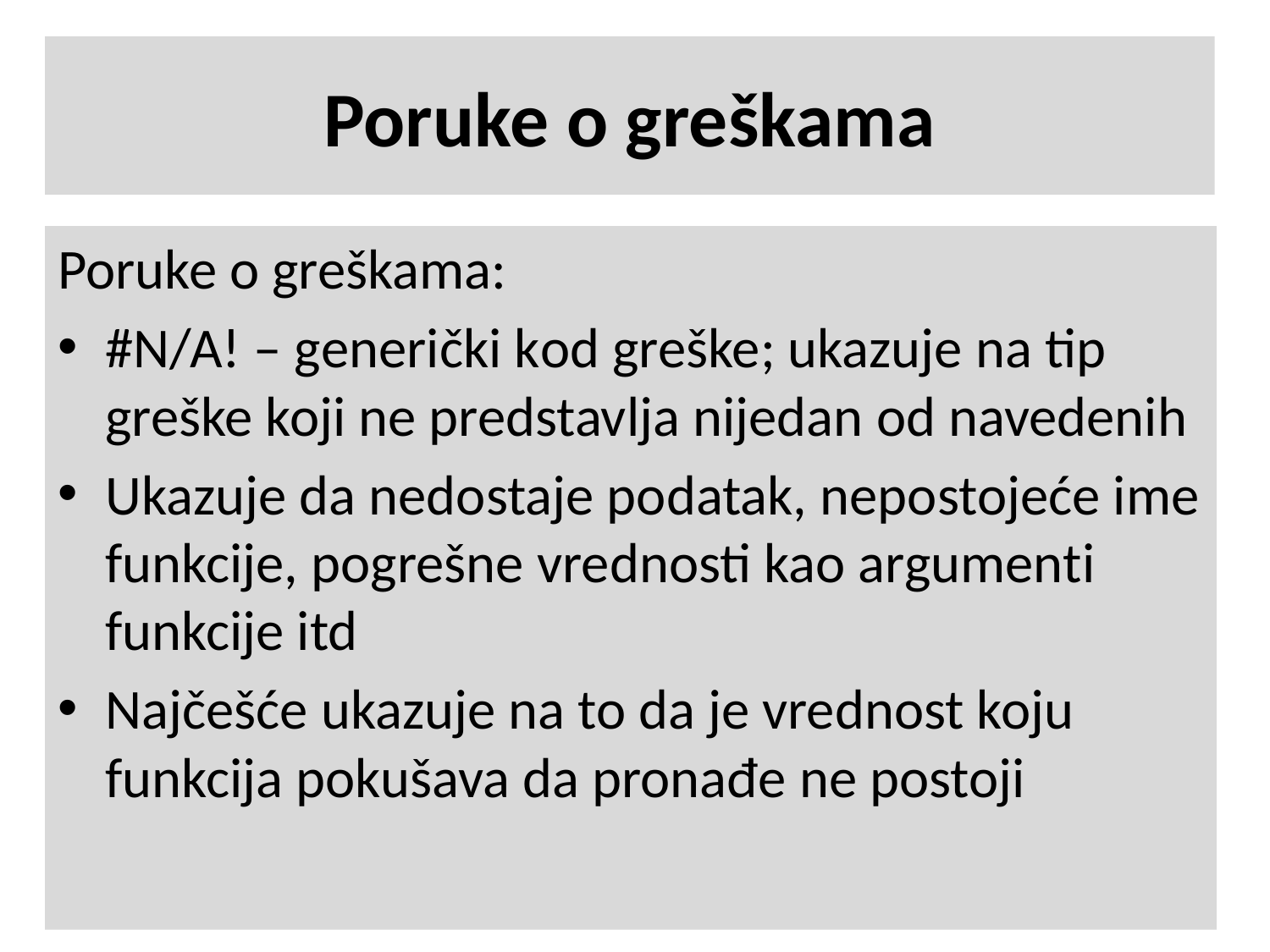

# Poruke o greškama
Poruke o greškama:
#N/A! – generički kod greške; ukazuje na tip greške koji ne predstavlja nijedan od navedenih
Ukazuje da nedostaje podatak, nepostojeće ime funkcije, pogrešne vrednosti kao argumenti funkcije itd
Najčešće ukazuje na to da je vrednost koju funkcija pokušava da pronađe ne postoji